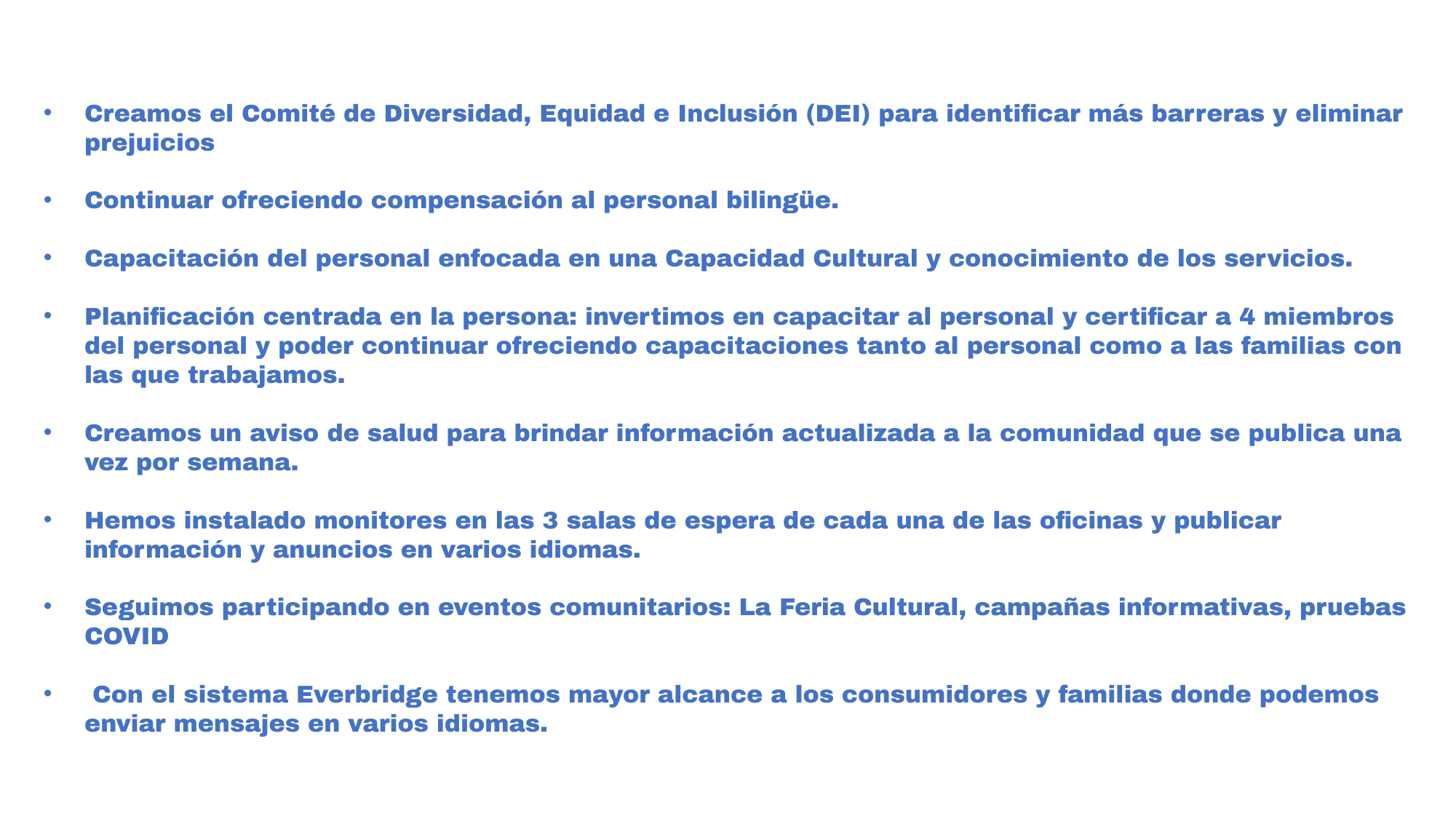

Creamos el Comité de Diversidad, Equidad e Inclusión (DEI) para identificar más barreras y eliminar prejuicios

Continuar ofreciendo compensación al personal bilingüe.

Capacitación del personal enfocada en una Capacidad Cultural y conocimiento de los servicios.

Planificación centrada en la persona: invertimos en capacitar al personal y certificar a 4 miembros del personal y poder continuar ofreciendo capacitaciones tanto al personal como a las familias con las que trabajamos.

Creamos un aviso de salud para brindar información actualizada a la comunidad que se publica una vez por semana.

Hemos instalado monitores en las 3 salas de espera de cada una de las oficinas y publicar información y anuncios en varios idiomas.

Seguimos participando en eventos comunitarios: La Feria Cultural, campañas informativas, pruebas COVID

 Con el sistema Everbridge tenemos mayor alcance a los consumidores y familias donde podemos enviar mensajes en varios idiomas.